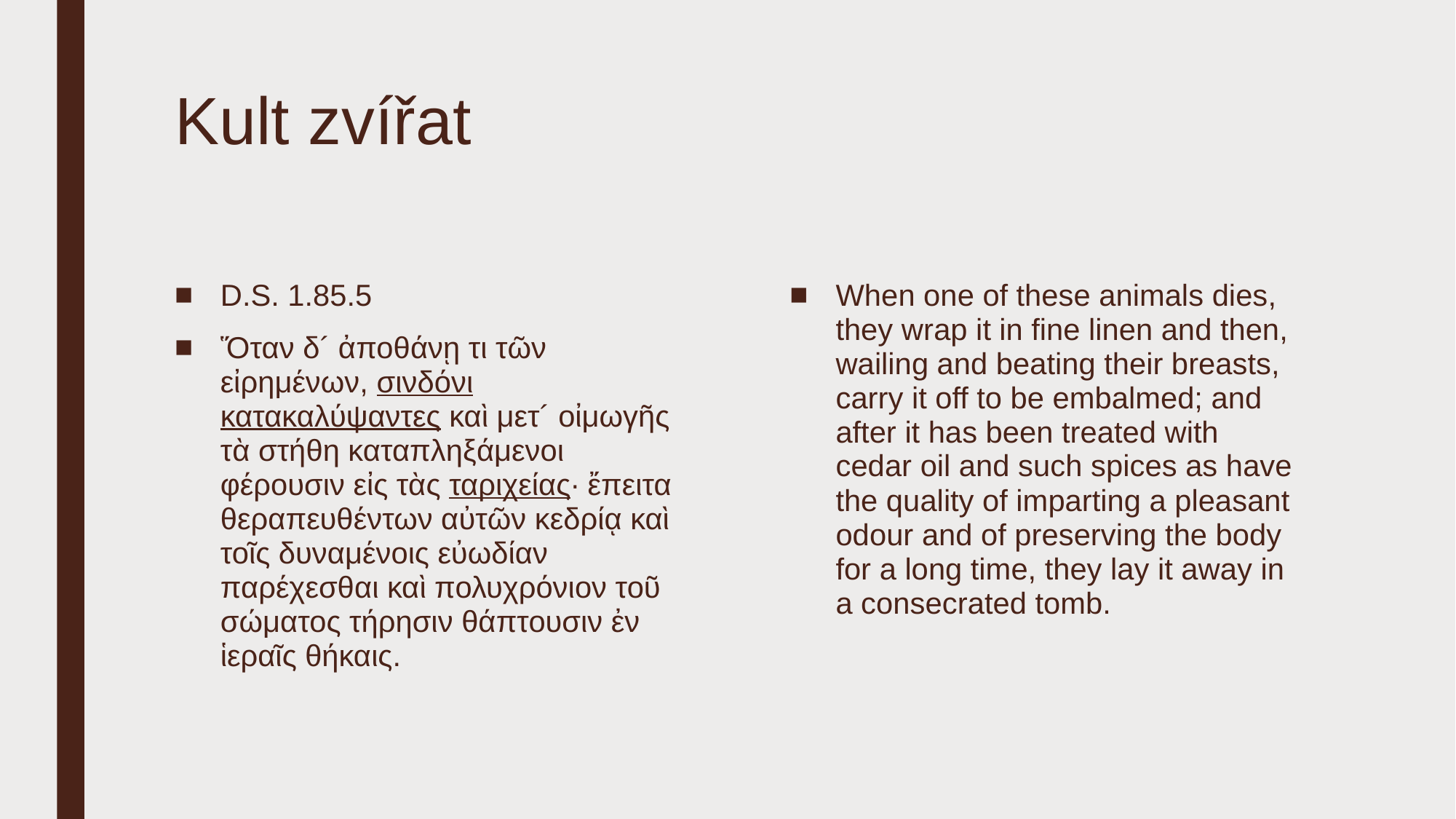

# Kult zvířat
D.S. 1.85.5
Ὅταν δ´ ἀποθάνῃ τι τῶν εἰρημένων, σινδόνι κατακαλύψαντες καὶ μετ´ οἰμωγῆς τὰ στήθη καταπληξάμενοι φέρουσιν εἰς τὰς ταριχείας· ἔπειτα θεραπευθέντων αὐτῶν κεδρίᾳ καὶ τοῖς δυναμένοις εὐωδίαν παρέχεσθαι καὶ πολυχρόνιον τοῦ σώματος τήρησιν θάπτουσιν ἐν ἱεραῖς θήκαις.

When one of these animals dies, they wrap it in fine linen and then, wailing and beating their breasts, carry it off to be embalmed; and after it has been treated with cedar oil and such spices as have the quality of imparting a pleasant odour and of preserving the body for a long time,​ they lay it away in a consecrated tomb.